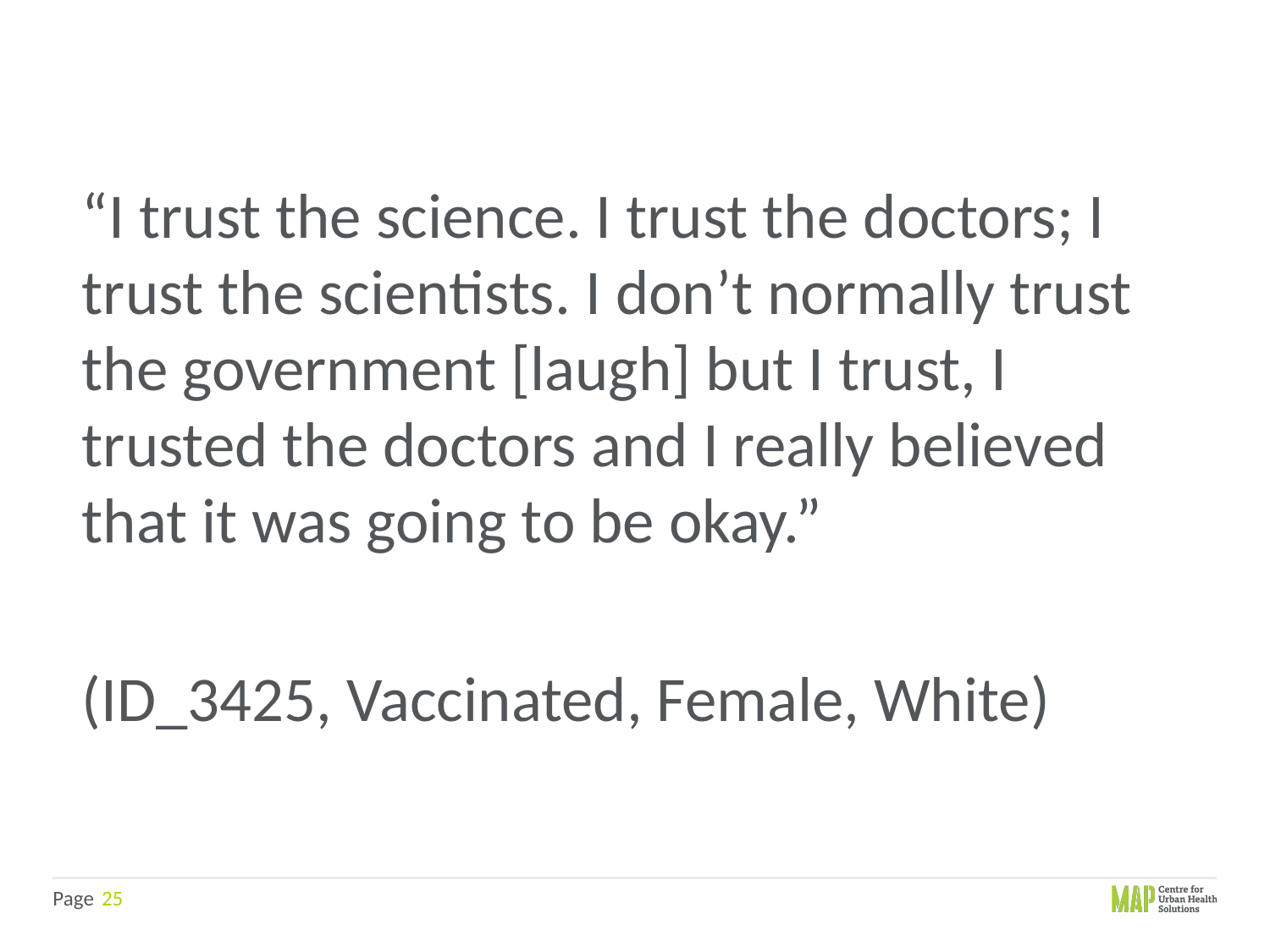

“I trust the science. I trust the doctors; I trust the scientists. I don’t normally trust the government [laugh] but I trust, I trusted the doctors and I really believed that it was going to be okay.”

(ID_3425, Vaccinated, Female, White)
25